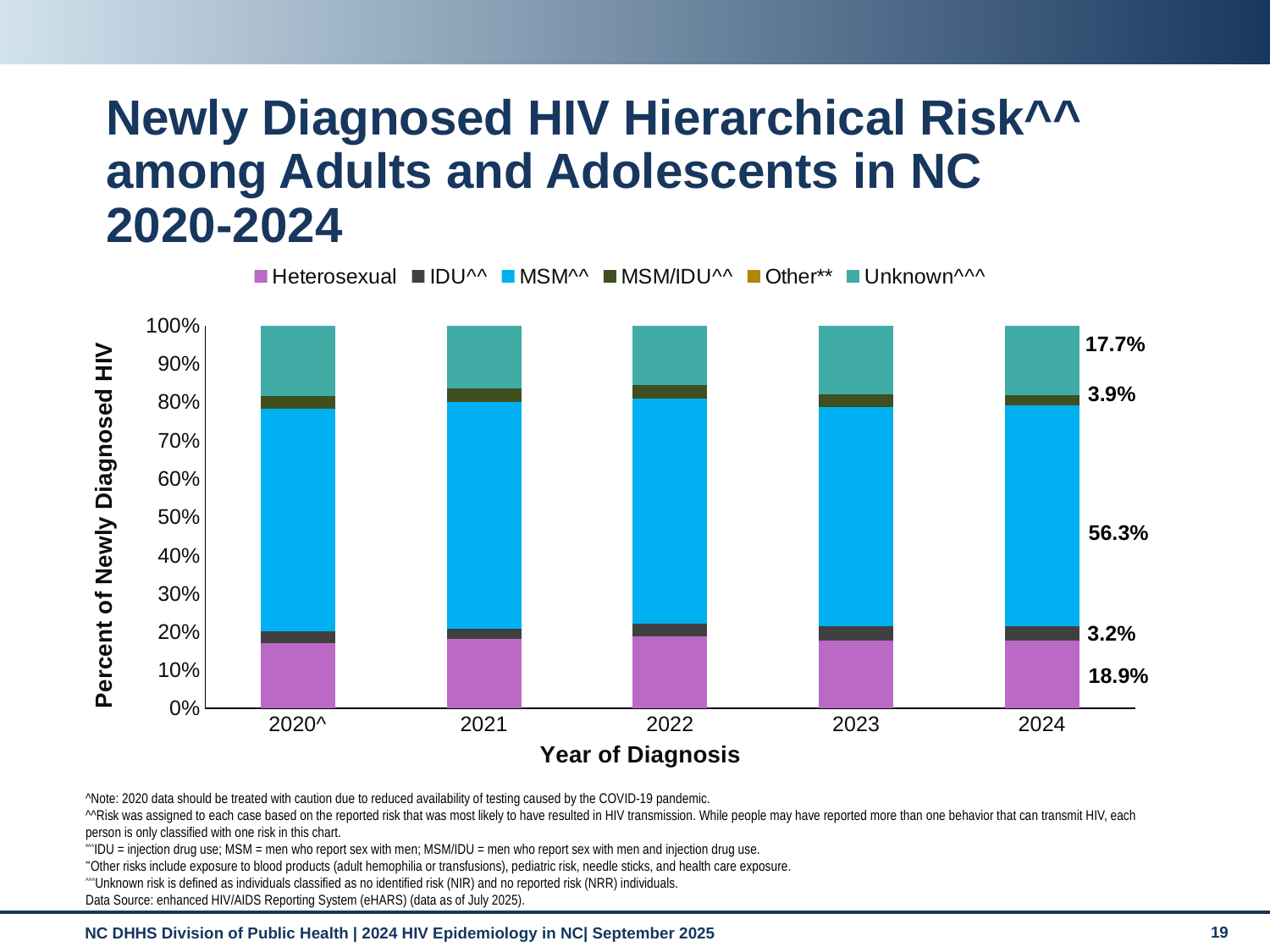

# Newly Diagnosed HIV Hierarchical Risk^^ among Adults and Adolescents in NC 2020-2024

### Chart

| Category | Heterosexual | IDU^^ | MSM^^ | MSM/IDU^^ | Other** | Unknown^^^ |
|---|---|---|---|---|---|---|
| 2020^ | 0.17 | 0.031 | 0.582 | 0.034 | 0.0 | 0.182 |
| 2021 | 0.182 | 0.027 | 0.592 | 0.036 | 0.0 | 0.164 |
| 2022 | 0.188 | 0.034 | 0.587 | 0.035 | 0.0 | 0.156 |
| 2023 | 0.177 | 0.039 | 0.572 | 0.032 | 0.0 | 0.18 |
| 2024 | 0.178 | 0.036 | 0.579 | 0.026 | 0.0 | 0.18 |
17.7%
56.3%
3.2%
18.9%
^Note: 2020 data should be treated with caution due to reduced availability of testing caused by the COVID-19 pandemic.
^^Risk was assigned to each case based on the reported risk that was most likely to have resulted in HIV transmission. While people may have reported more than one behavior that can transmit HIV, each person is only classified with one risk in this chart.
*^^IDU = injection drug use; MSM = men who report sex with men; MSM/IDU = men who report sex with men and injection drug use.
**Other risks include exposure to blood products (adult hemophilia or transfusions), pediatric risk, needle sticks, and health care exposure.
^^^Unknown risk is defined as individuals classified as no identified risk (NIR) and no reported risk (NRR) individuals.
Data Source: enhanced HIV/AIDS Reporting System (eHARS) (data as of July 2025).